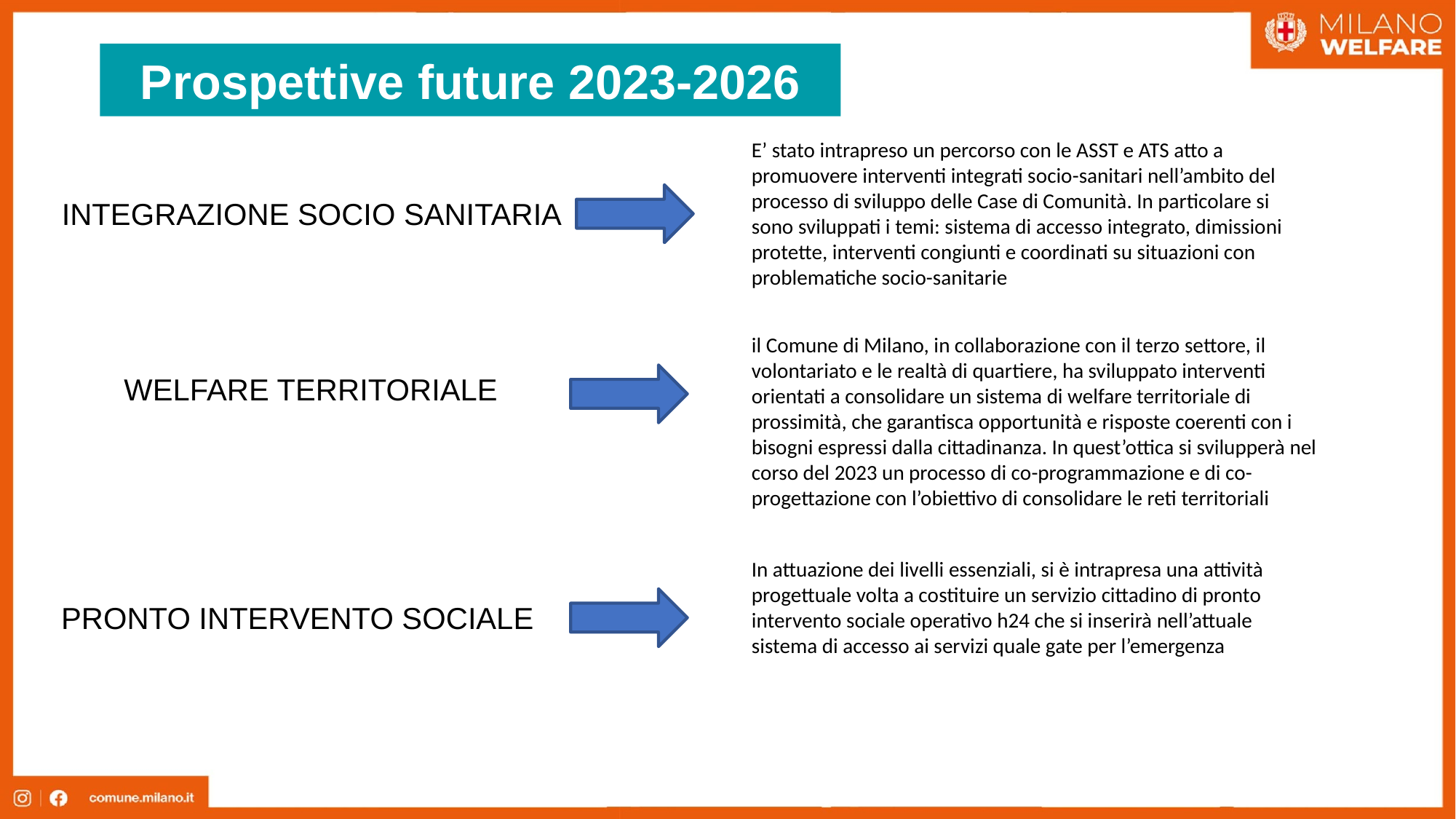

# Prospettive future 2023-2026
E’ stato intrapreso un percorso con le ASST e ATS atto a promuovere interventi integrati socio-sanitari nell’ambito del processo di sviluppo delle Case di Comunità. In particolare si sono sviluppati i temi: sistema di accesso integrato, dimissioni protette, interventi congiunti e coordinati su situazioni con problematiche socio-sanitarie

INTEGRAZIONE SOCIO SANITARIA
il Comune di Milano, in collaborazione con il terzo settore, il volontariato e le realtà di quartiere, ha sviluppato interventi orientati a consolidare un sistema di welfare territoriale di prossimità, che garantisca opportunità e risposte coerenti con i bisogni espressi dalla cittadinanza. In quest’ottica si svilupperà nel corso del 2023 un processo di co-programmazione e di co-progettazione con l’obiettivo di consolidare le reti territoriali
WELFARE TERRITORIALE

In attuazione dei livelli essenziali, si è intrapresa una attività progettuale volta a costituire un servizio cittadino di pronto intervento sociale operativo h24 che si inserirà nell’attuale sistema di accesso ai servizi quale gate per l’emergenza

PRONTO INTERVENTO SOCIALE